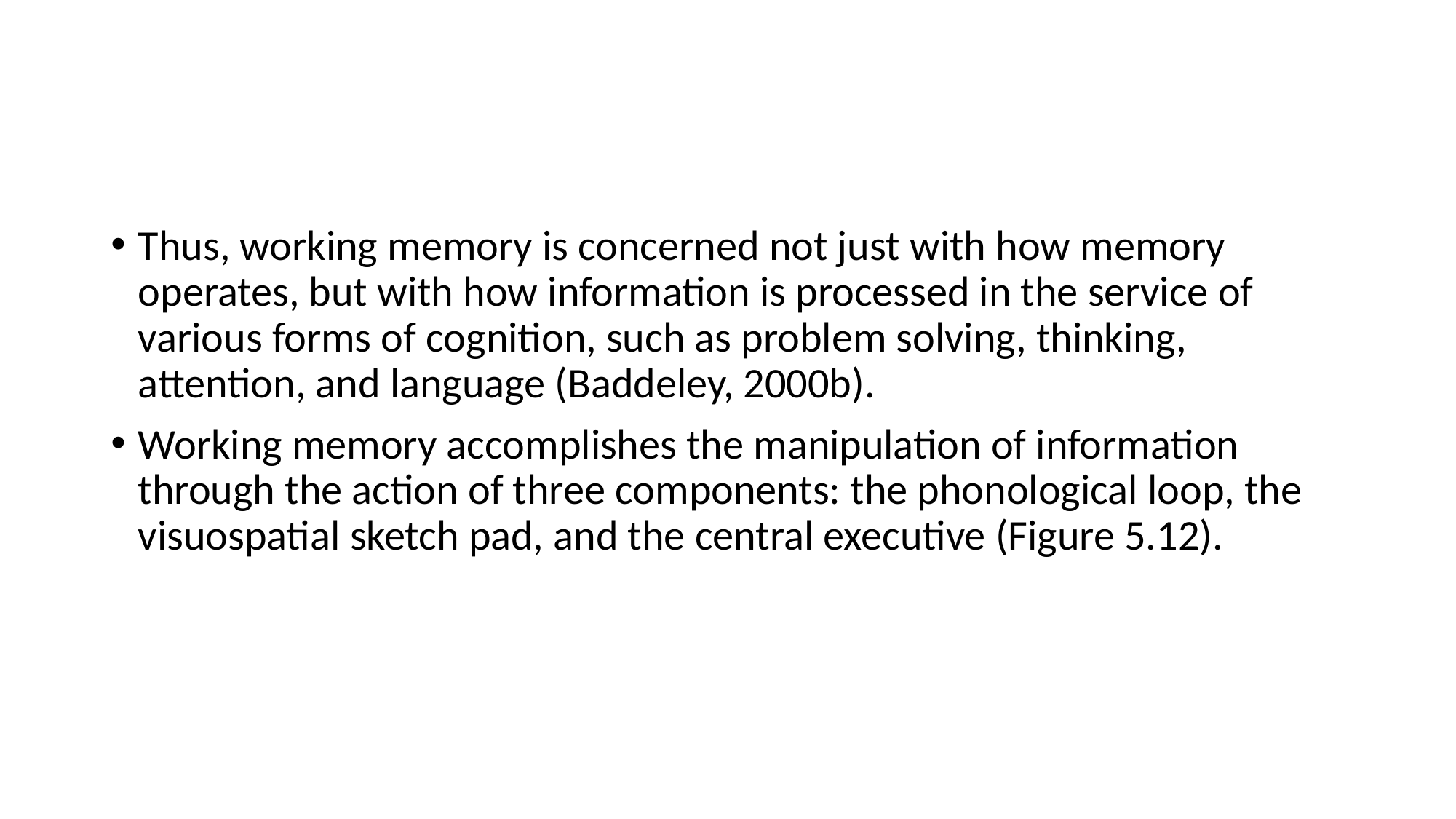

#
Thus, working memory is concerned not just with how memory operates, but with how information is processed in the service of various forms of cognition, such as problem solving, thinking, attention, and language (Baddeley, 2000b).
Working memory accomplishes the manipulation of information through the action of three components: the phonological loop, the visuospatial sketch pad, and the central executive (Figure 5.12).